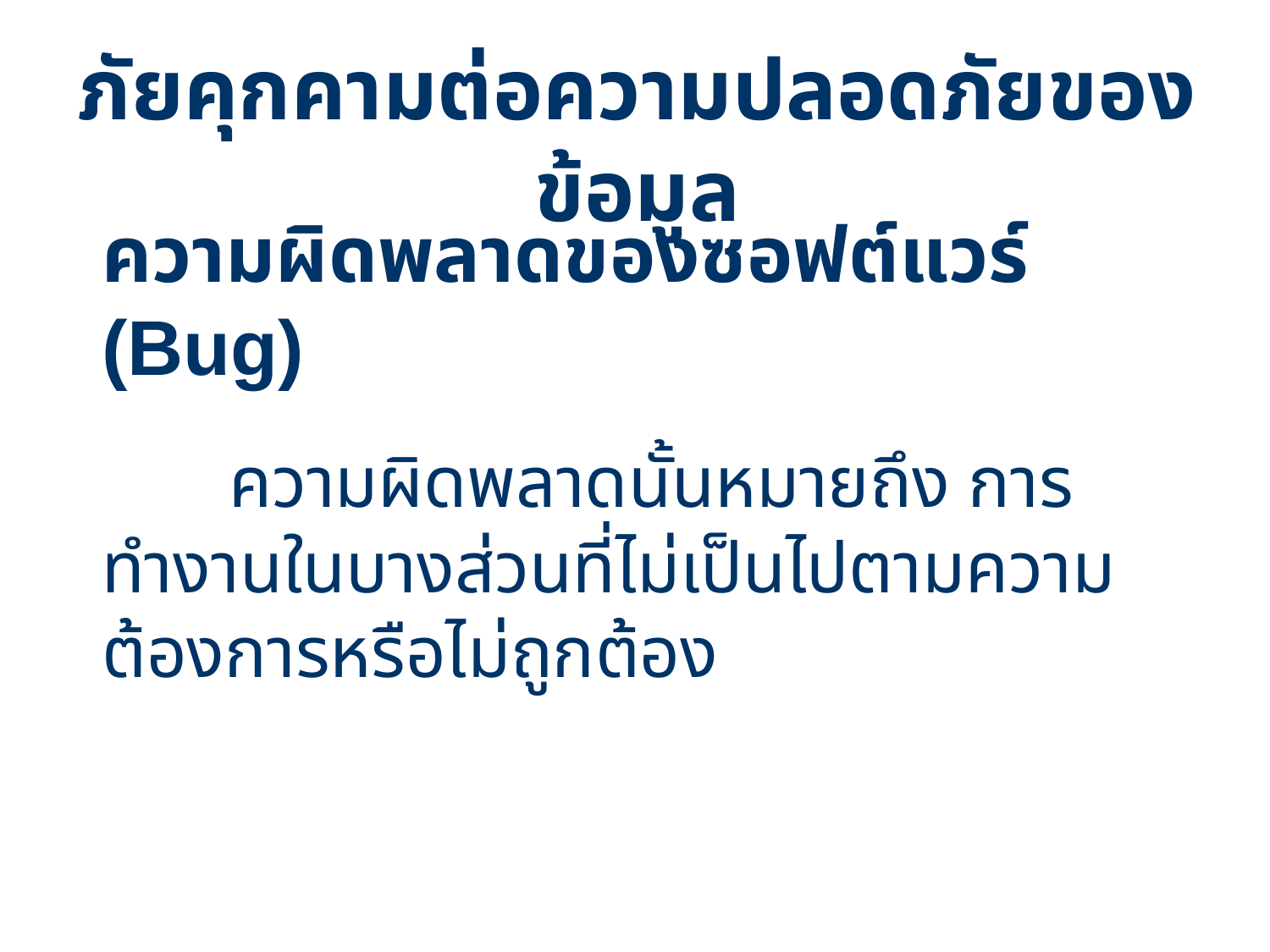

ภัยคุกคามต่อความปลอดภัยของข้อมูล
ความผิดพลาดของซอฟต์แวร์ (Bug)
	ความผิดพลาดนั้นหมายถึง การทำงานในบางส่วนที่ไม่เป็นไปตามความต้องการหรือไม่ถูกต้อง